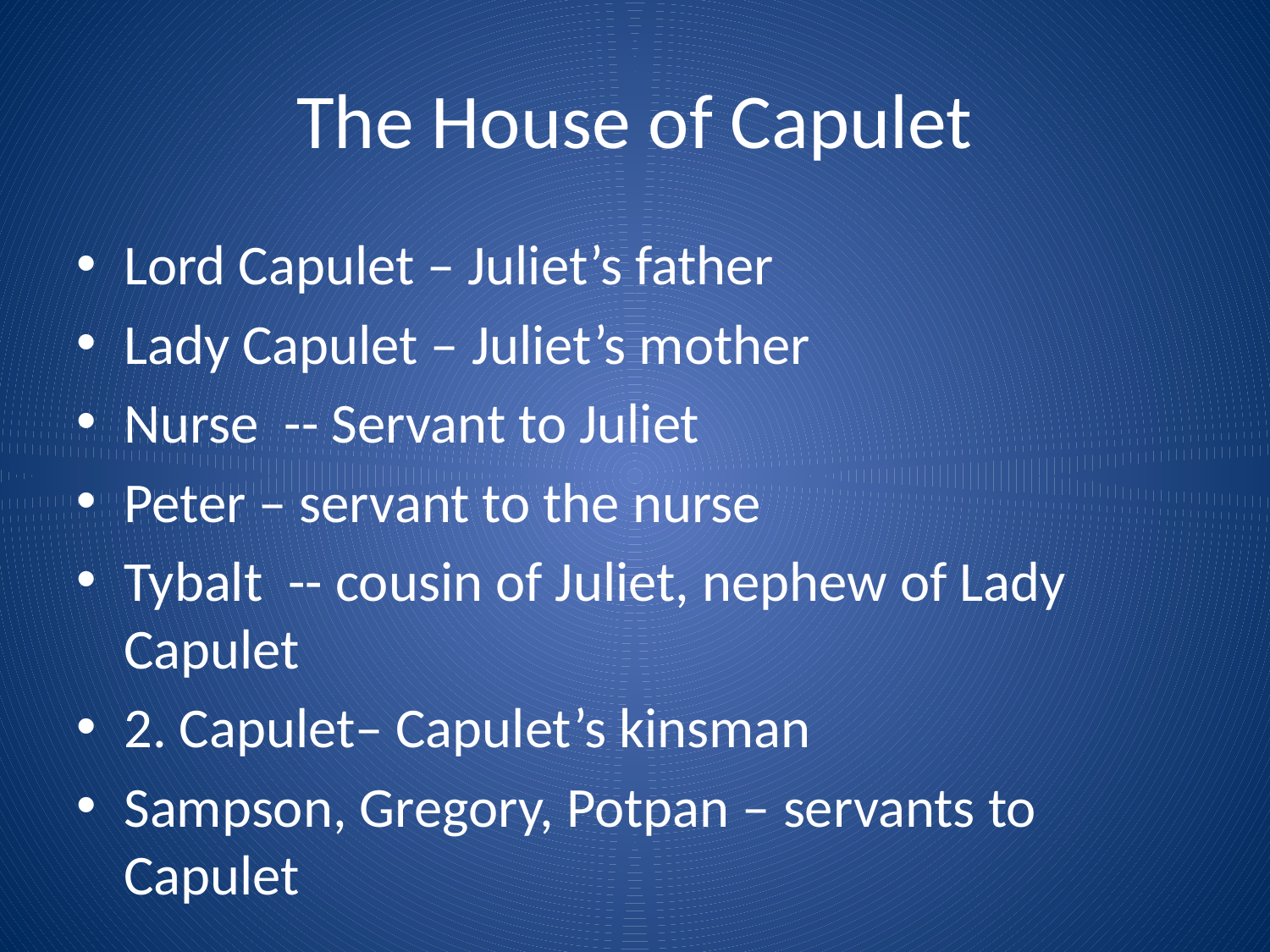

# The House of Capulet
Lord Capulet – Juliet’s father
Lady Capulet – Juliet’s mother
Nurse  -- Servant to Juliet
Peter – servant to the nurse
Tybalt  -- cousin of Juliet, nephew of Lady Capulet
2. Capulet– Capulet’s kinsman
Sampson, Gregory, Potpan – servants to Capulet